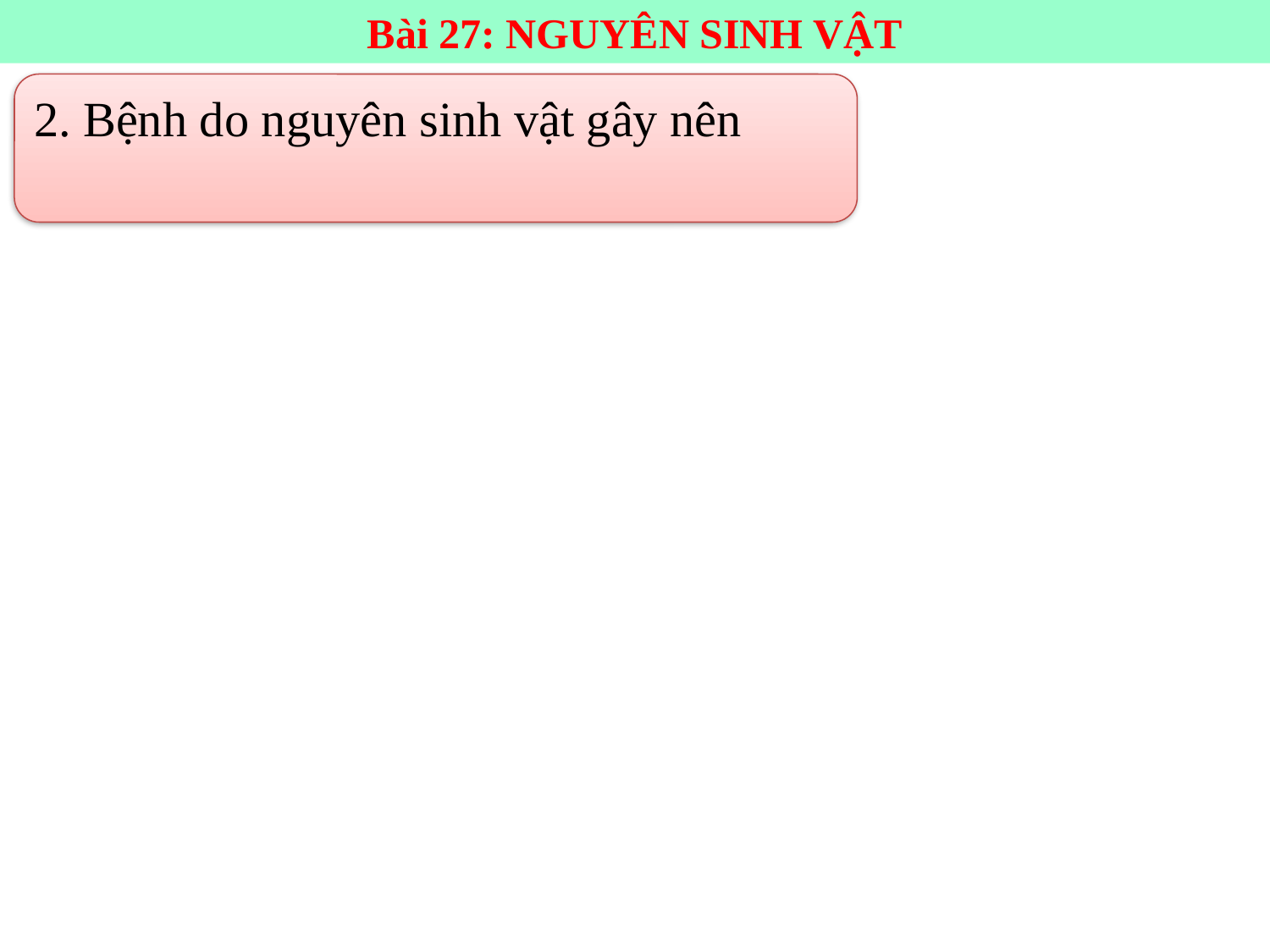

Bài 27: NGUYÊN SINH VẬT
2. Bệnh do nguyên sinh vật gây nên